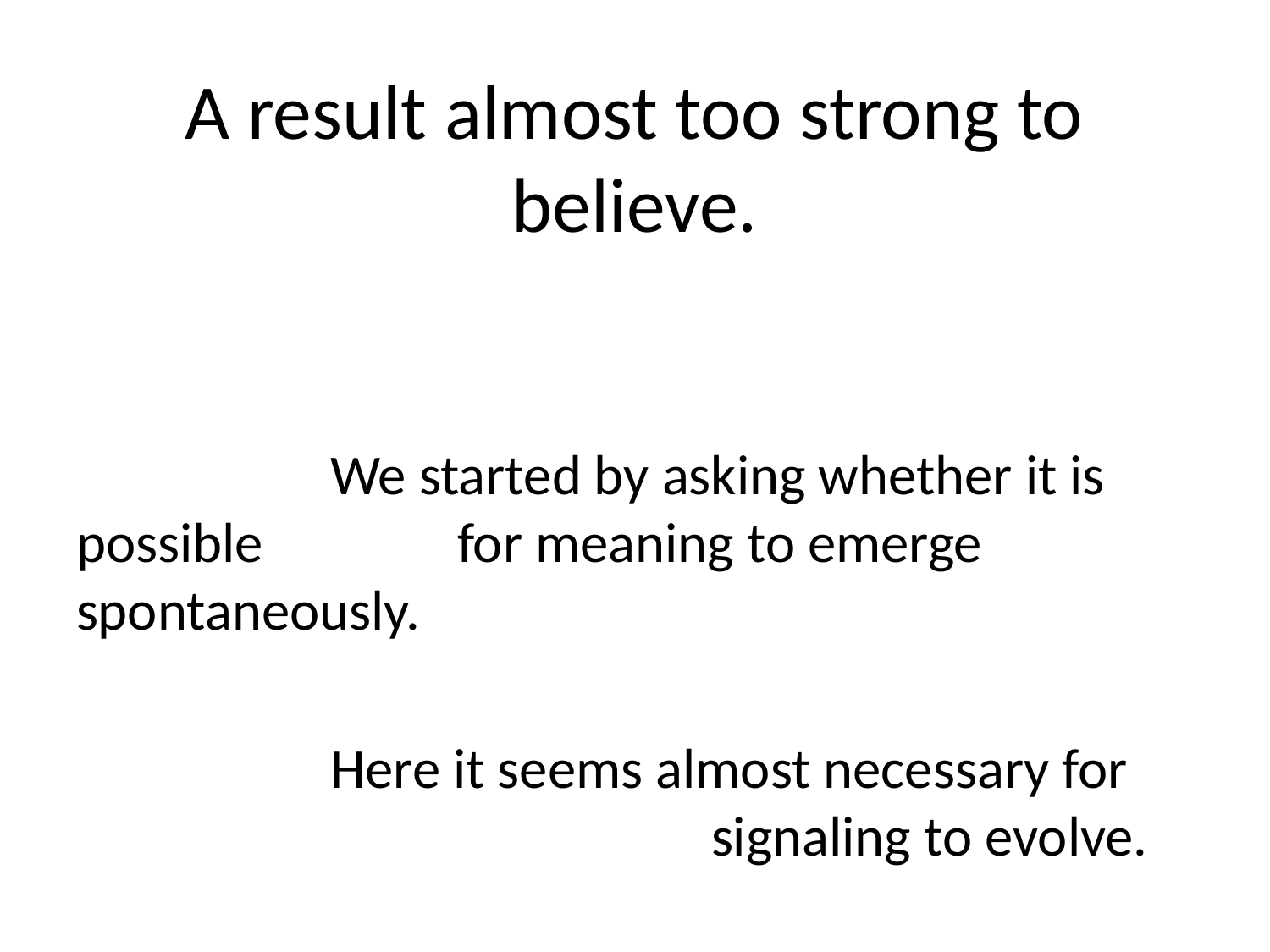

# A result almost too strong to believe.
		We started by asking whether it is possible 		for meaning to emerge spontaneously.

		Here it seems almost necessary for 					signaling to evolve.